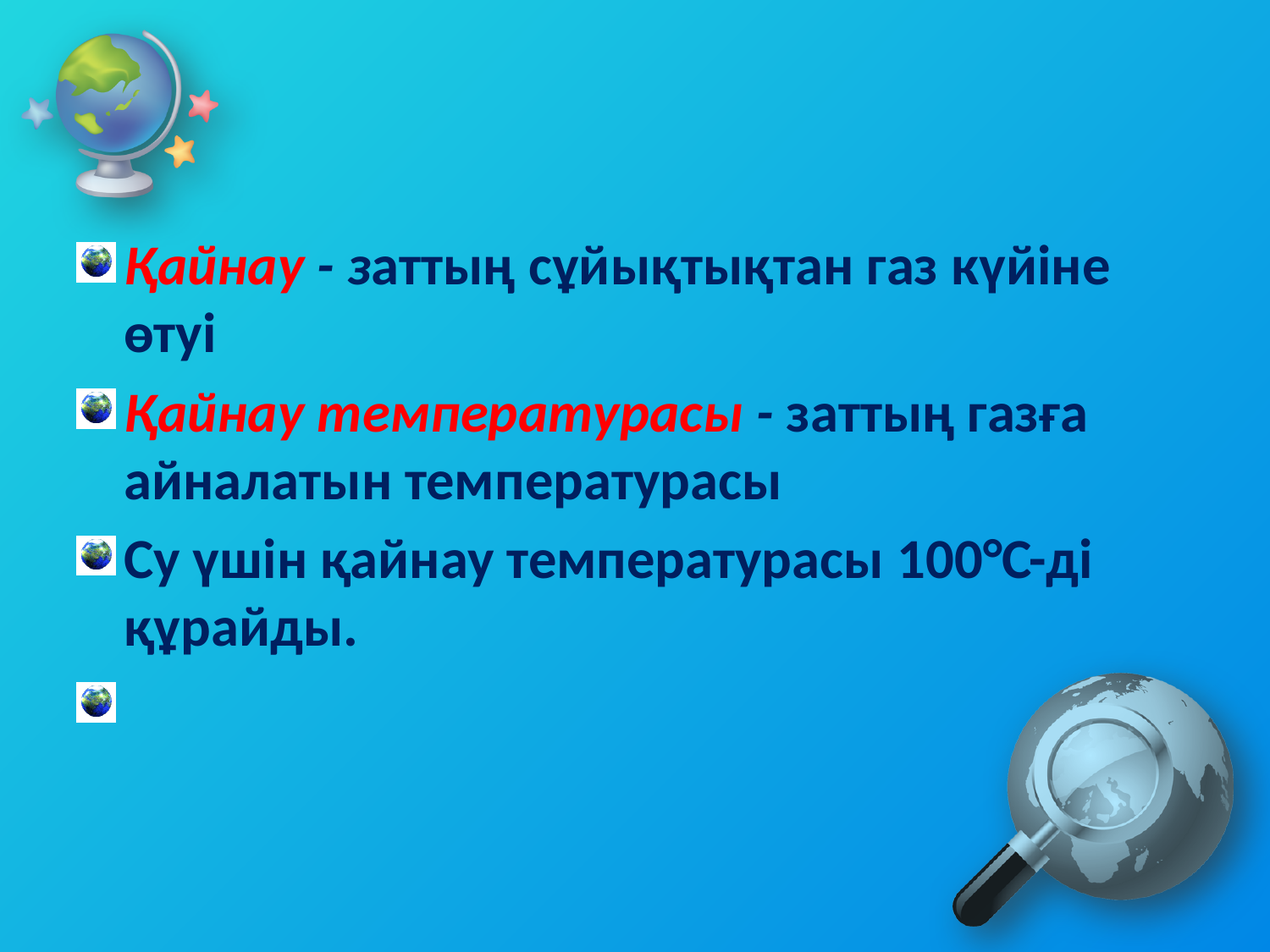

Қайнау - заттың сұйықтықтан газ күйіне өтуі
Қайнау температурасы - заттың газға айналатын температурасы
Су үшін қайнау температурасы 100°C-ді құрайды.